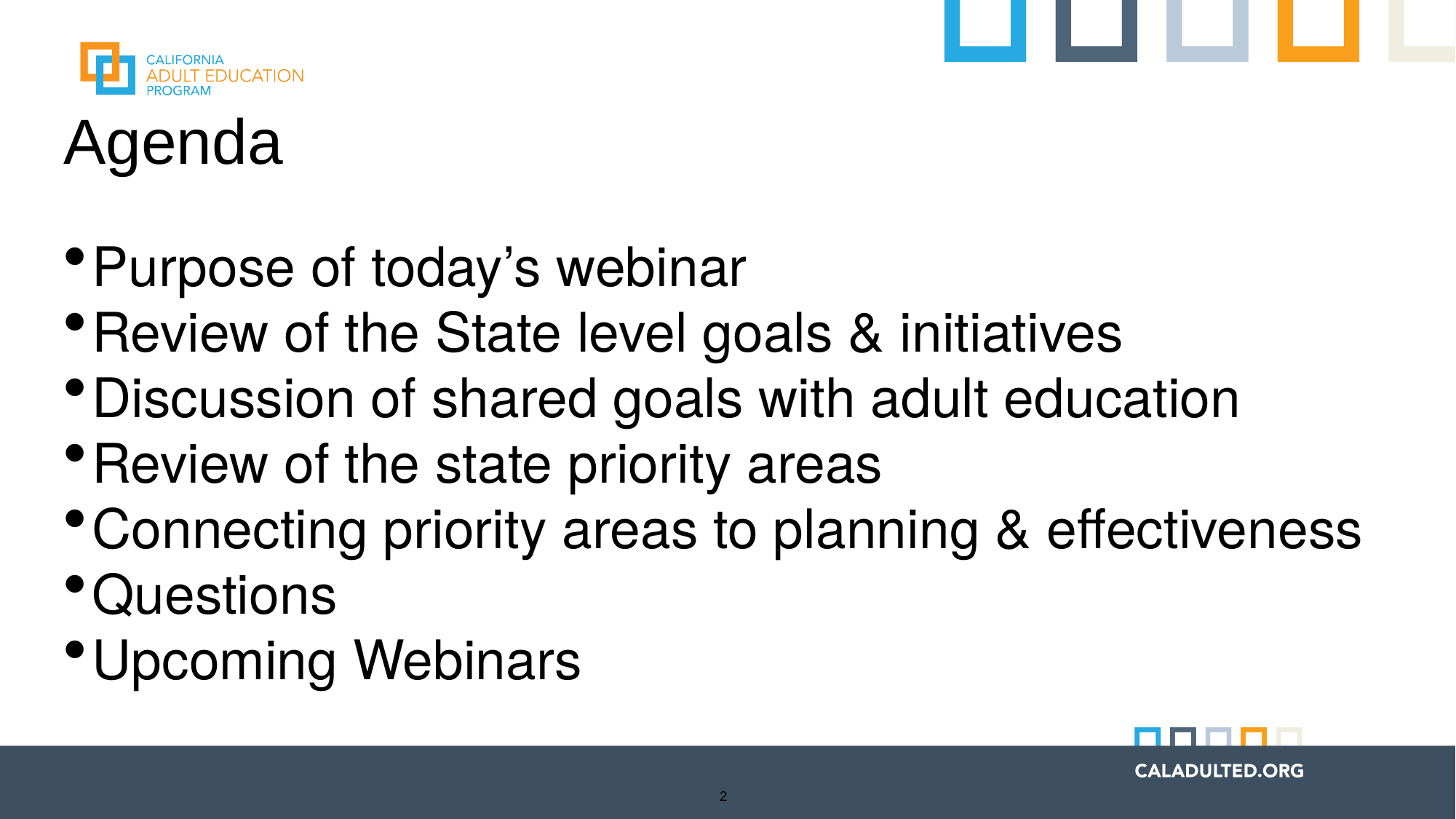

# Agenda
Purpose of today’s webinar
Review of the State level goals & initiatives
Discussion of shared goals with adult education
Review of the state priority areas
Connecting priority areas to planning & effectiveness
Questions
Upcoming Webinars
2